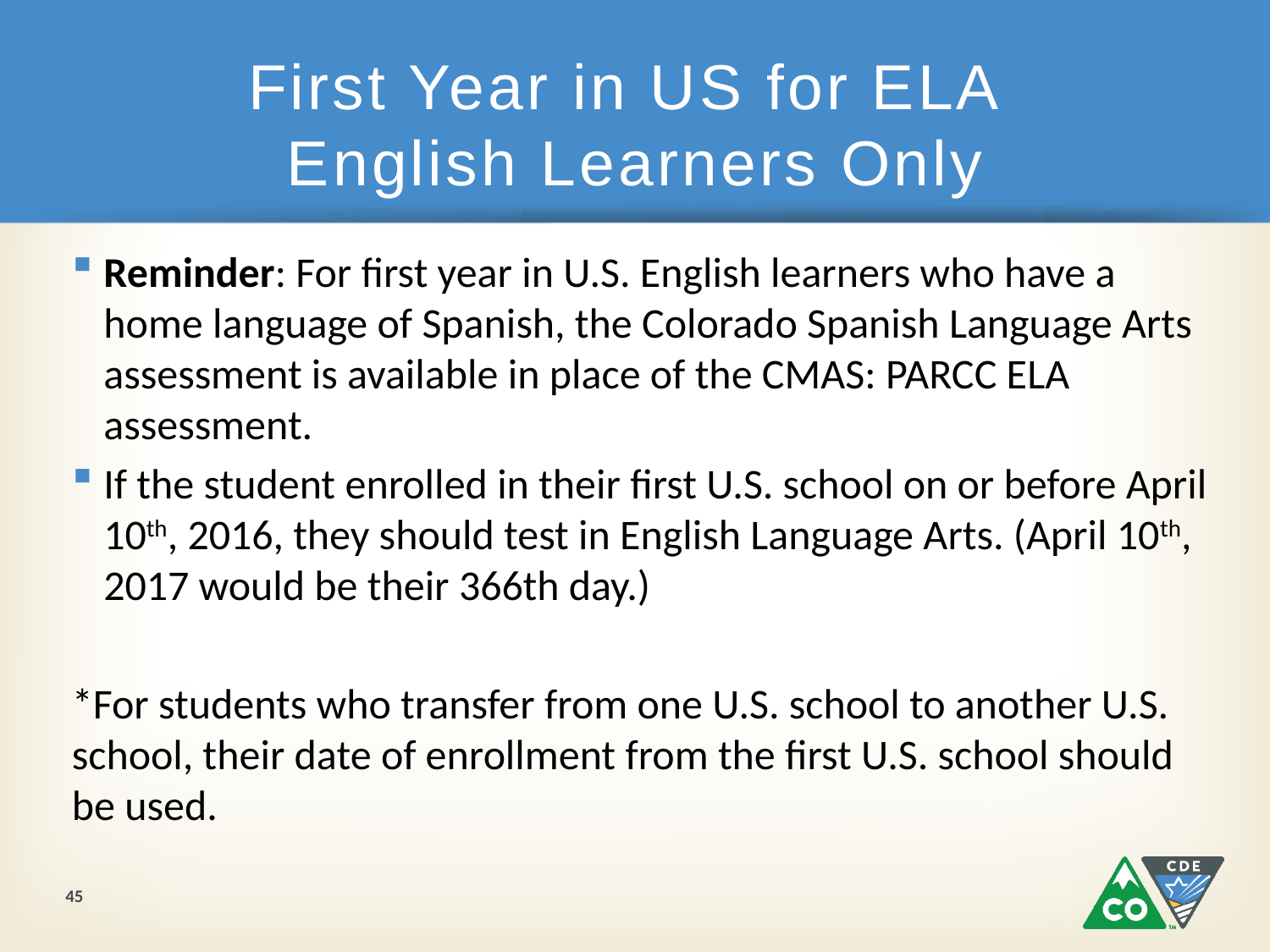

# First Year in US for ELA English Learners Only
Reminder: For first year in U.S. English learners who have a home language of Spanish, the Colorado Spanish Language Arts assessment is available in place of the CMAS: PARCC ELA assessment.
If the student enrolled in their first U.S. school on or before April 10th, 2016, they should test in English Language Arts. (April 10th, 2017 would be their 366th day.)

*For students who transfer from one U.S. school to another U.S. school, their date of enrollment from the first U.S. school should be used.

45